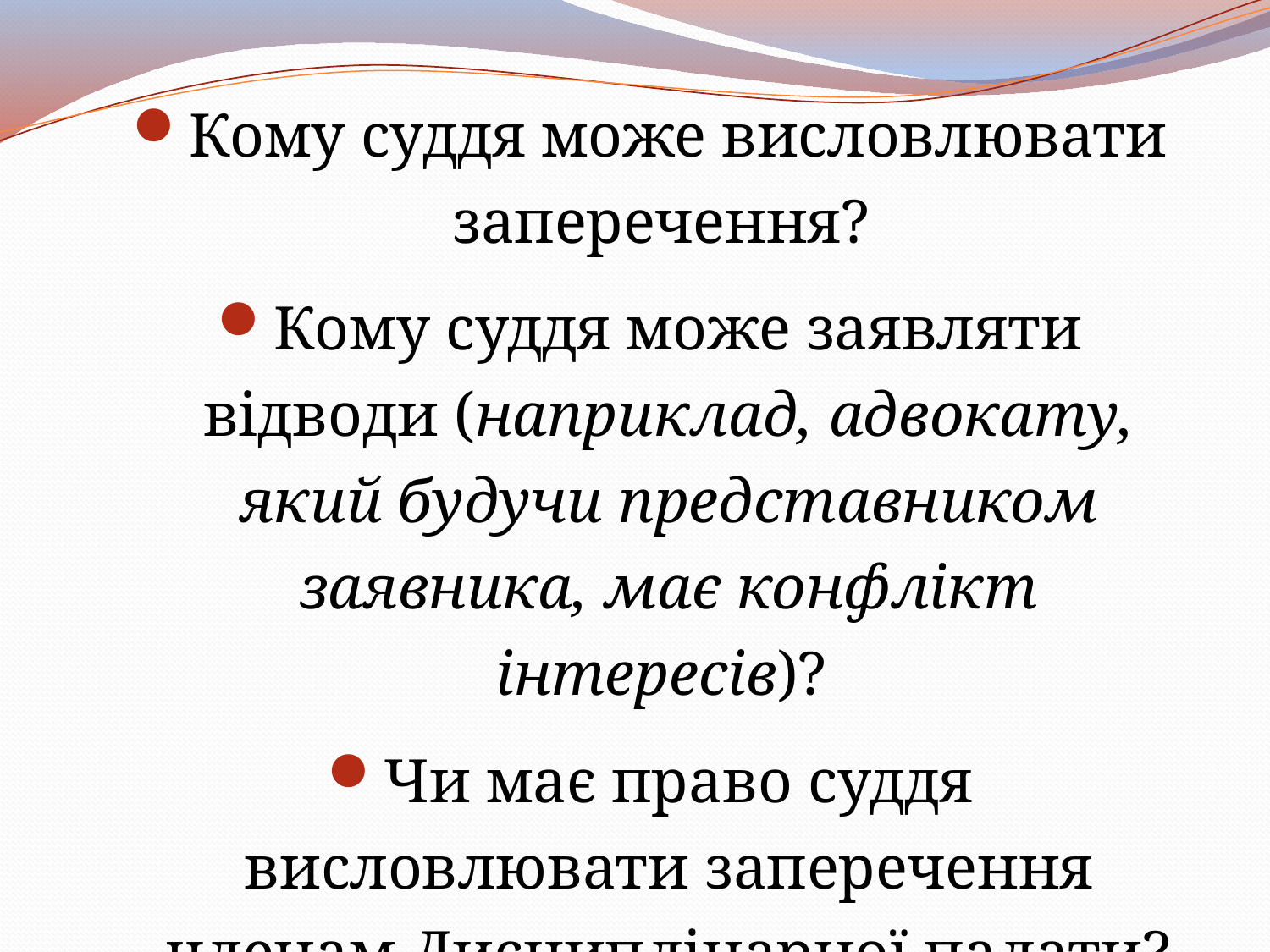

Кому суддя може висловлювати заперечення?
Кому суддя може заявляти відводи (наприклад, адвокату, який будучи представником заявника, має конфлікт інтересів)?
Чи має право суддя висловлювати заперечення членам Дисциплінарної палати?
#